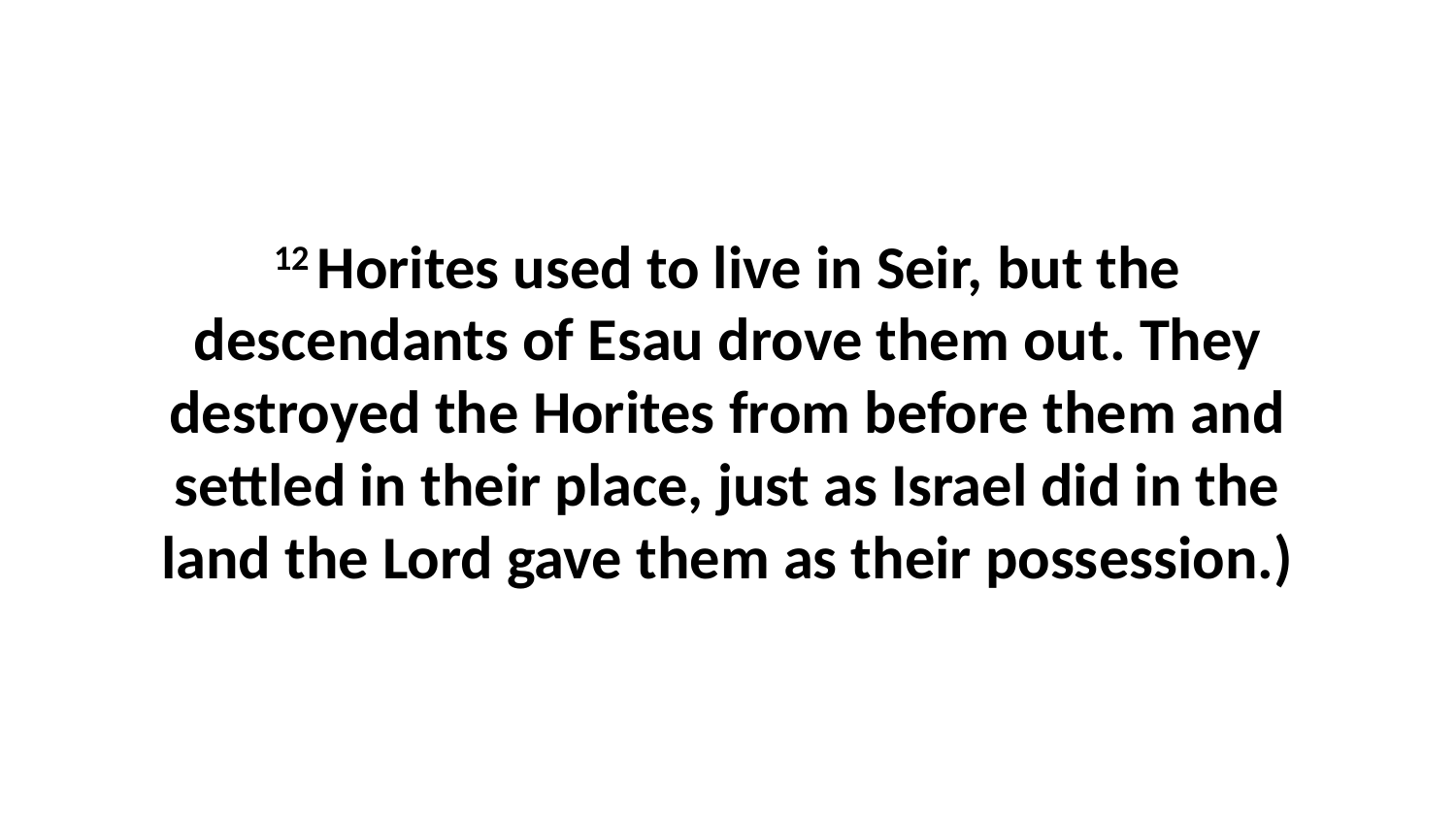

12 Horites used to live in Seir, but the descendants of Esau drove them out. They destroyed the Horites from before them and settled in their place, just as Israel did in the land the Lord gave them as their possession.)